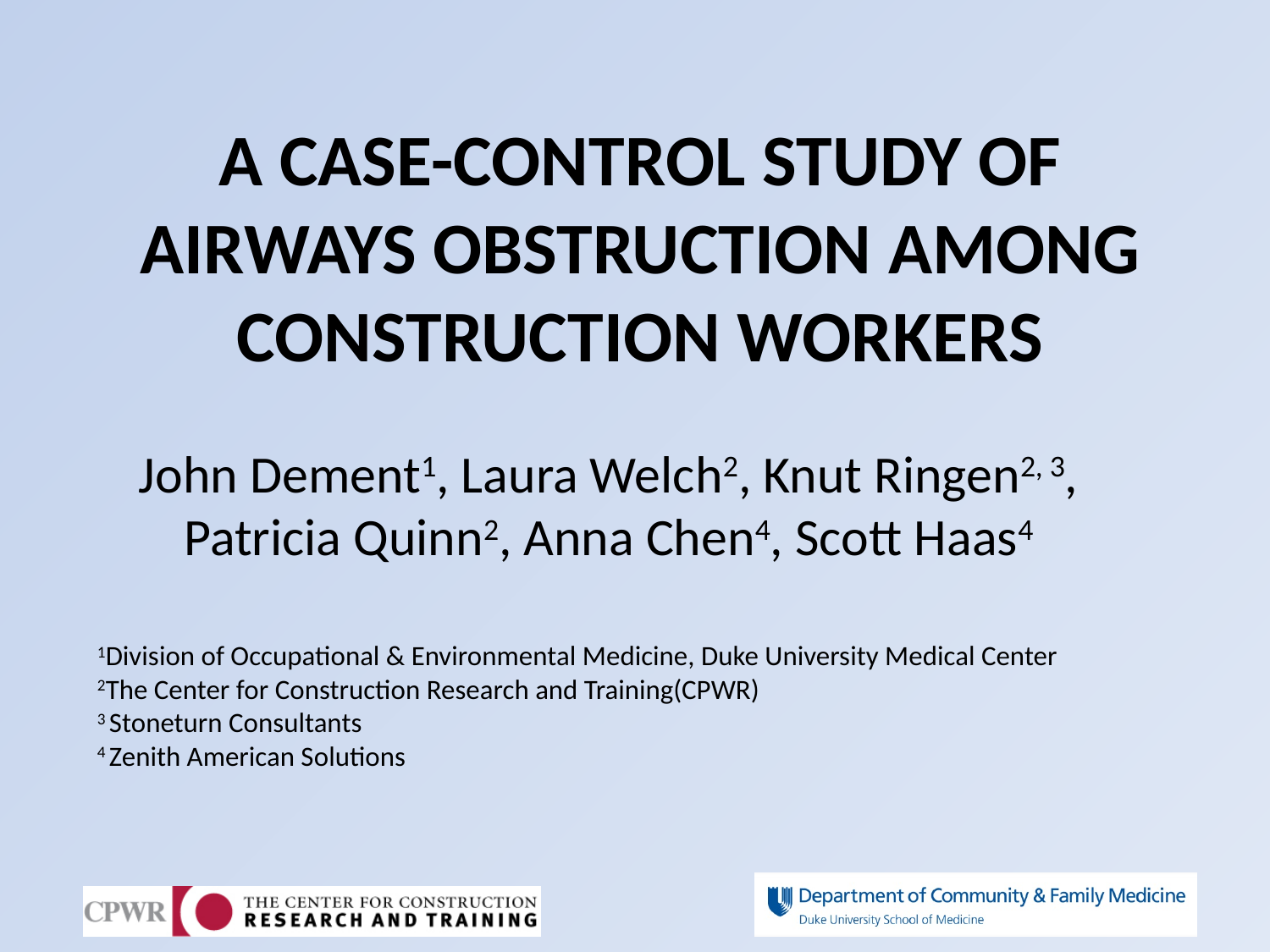

# A CASE-CONTROL STUDY OF AIRWAYS OBSTRUCTION AMONG CONSTRUCTION WORKERS
John Dement1, Laura Welch2, Knut Ringen2, 3, Patricia Quinn2, Anna Chen4, Scott Haas4

1Division of Occupational & Environmental Medicine, Duke University Medical Center
2The Center for Construction Research and Training(CPWR)
3 Stoneturn Consultants
4 Zenith American Solutions